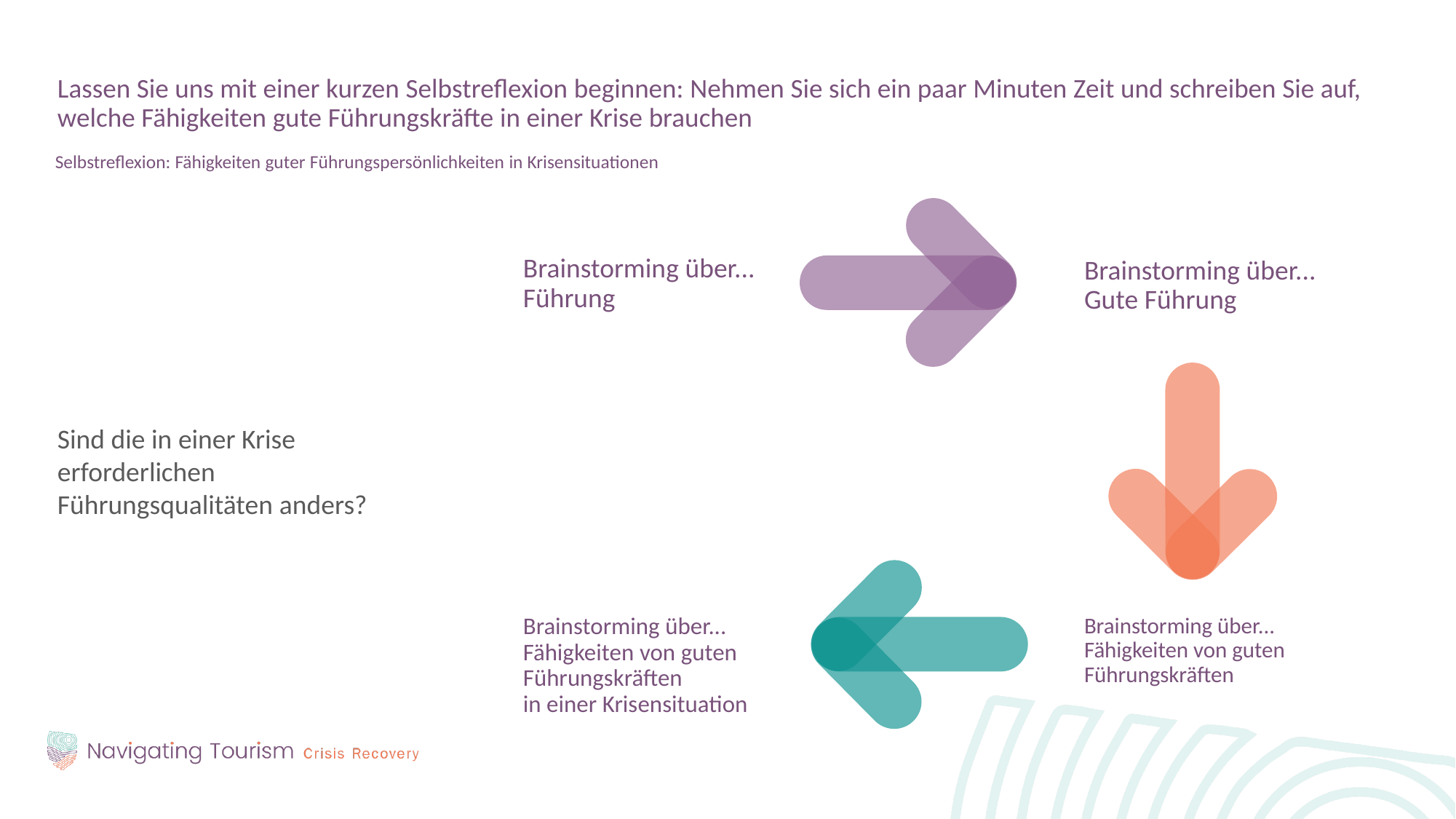

Lassen Sie uns mit einer kurzen Selbstreflexion beginnen: Nehmen Sie sich ein paar Minuten Zeit und schreiben Sie auf, welche Fähigkeiten gute Führungskräfte in einer Krise brauchen
Selbstreflexion: Fähigkeiten guter Führungspersönlichkeiten in Krisensituationen

Sind die in einer Krise erforderlichen Führungsqualitäten anders?

Brainstorming über...
Führung

Brainstorming über...
Gute Führung

Brainstorming über...
Fähigkeiten von guten Führungskräften
in einer Krisensituation

Brainstorming über...
Fähigkeiten von guten Führungskräften